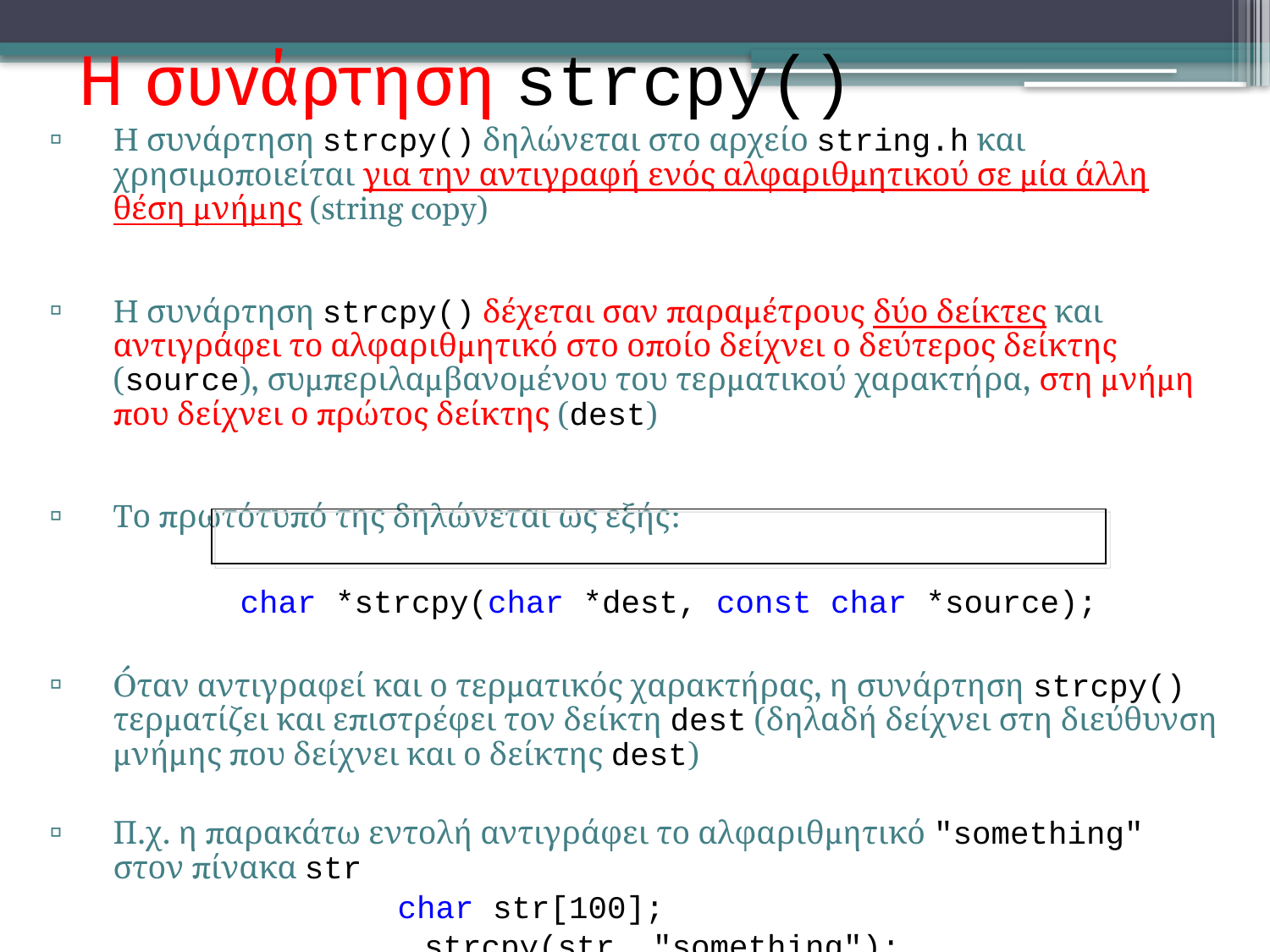

# Η συνάρτηση strcpy()
Η συνάρτηση strcpy() δηλώνεται στο αρχείο string.h και χρησιμοποιείται για την αντιγραφή ενός αλφαριθμητικού σε μία άλλη θέση μνήμης (string copy)

Η συνάρτηση strcpy() δέχεται σαν παραμέτρους δύο δείκτες και αντιγράφει το αλφαριθμητικό στο οποίο δείχνει ο δεύτερος δείκτης (source), συμπεριλαμβανομένου του τερματικού χαρακτήρα, στη μνήμη που δείχνει ο πρώτος δείκτης (dest)

Το πρωτότυπό της δηλώνεται ως εξής:

		char *strcpy(char *dest, const char *source);

Όταν αντιγραφεί και ο τερματικός χαρακτήρας, η συνάρτηση strcpy() τερματίζει και επιστρέφει τον δείκτη dest (δηλαδή δείχνει στη διεύθυνση μνήμης που δείχνει και ο δείκτης dest)

Π.χ. η παρακάτω εντολή αντιγράφει το αλφαριθμητικό "something" στον πίνακα str
			    char str[100];
			   strcpy(str, "something");